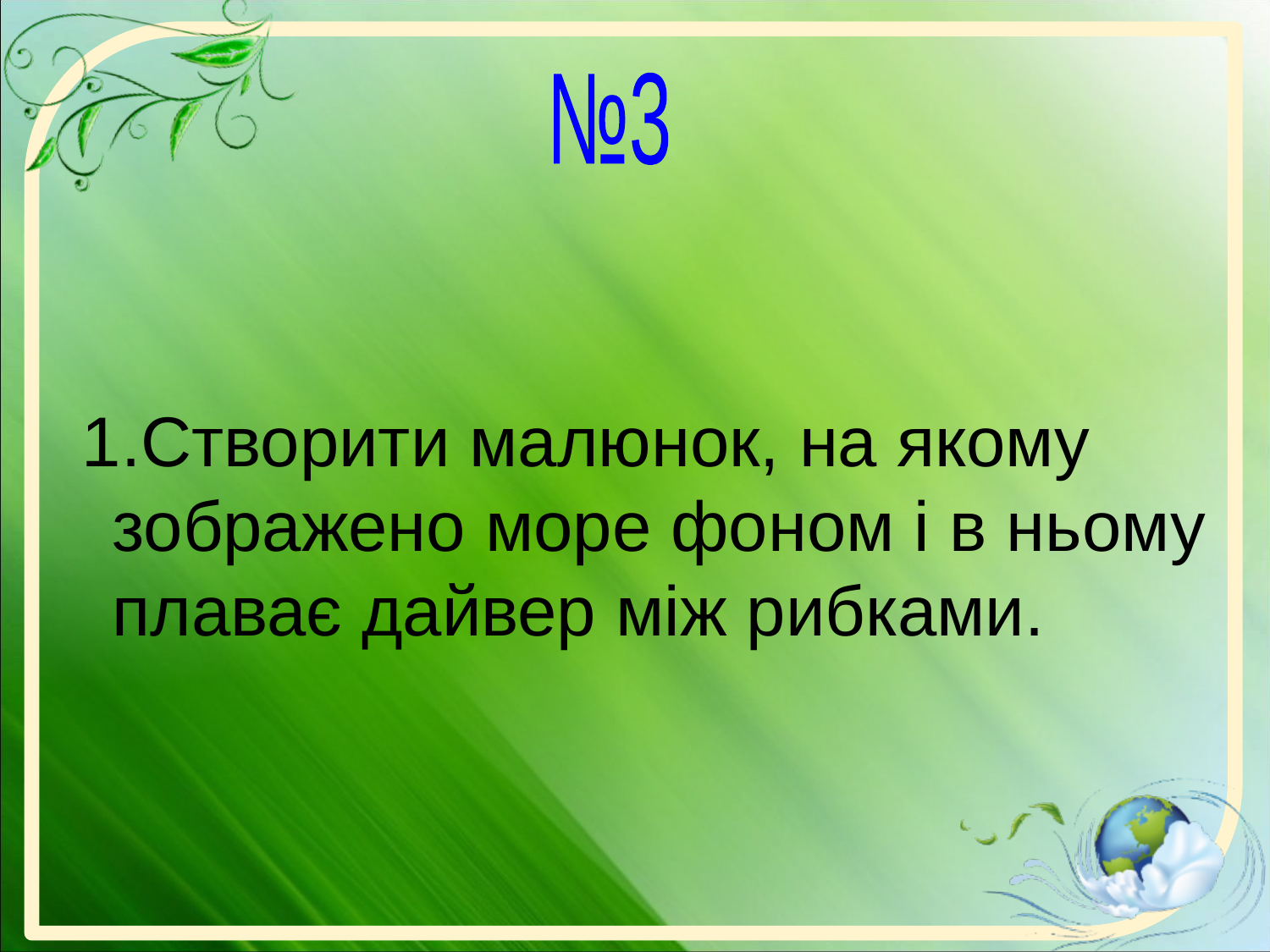

№3
Створити малюнок, на якому зображено море фоном і в ньому плаває дайвер між рибками.